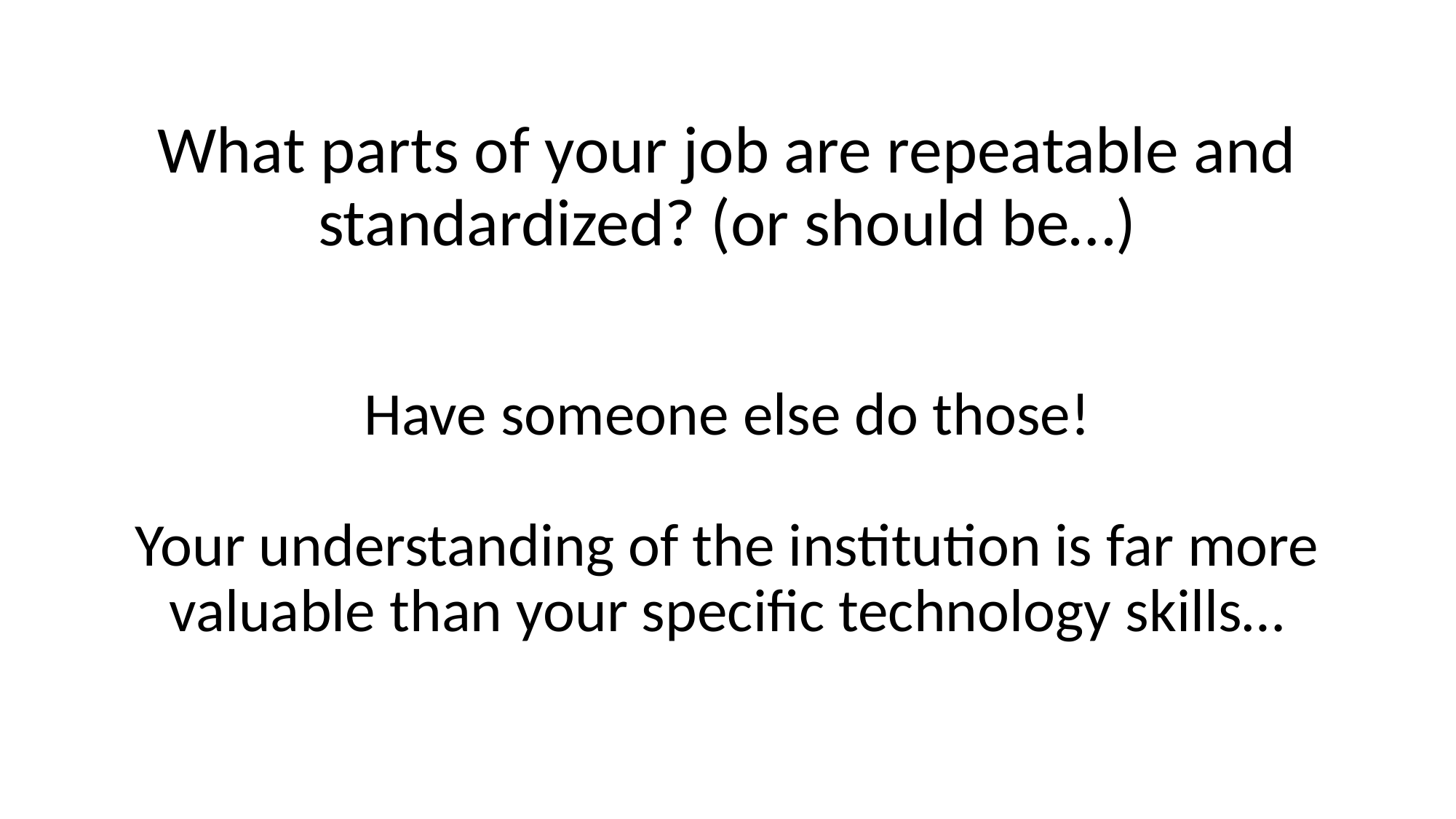

What parts of your job are repeatable and standardized? (or should be…)
# Have someone else do those! Your understanding of the institution is far more valuable than your specific technology skills…